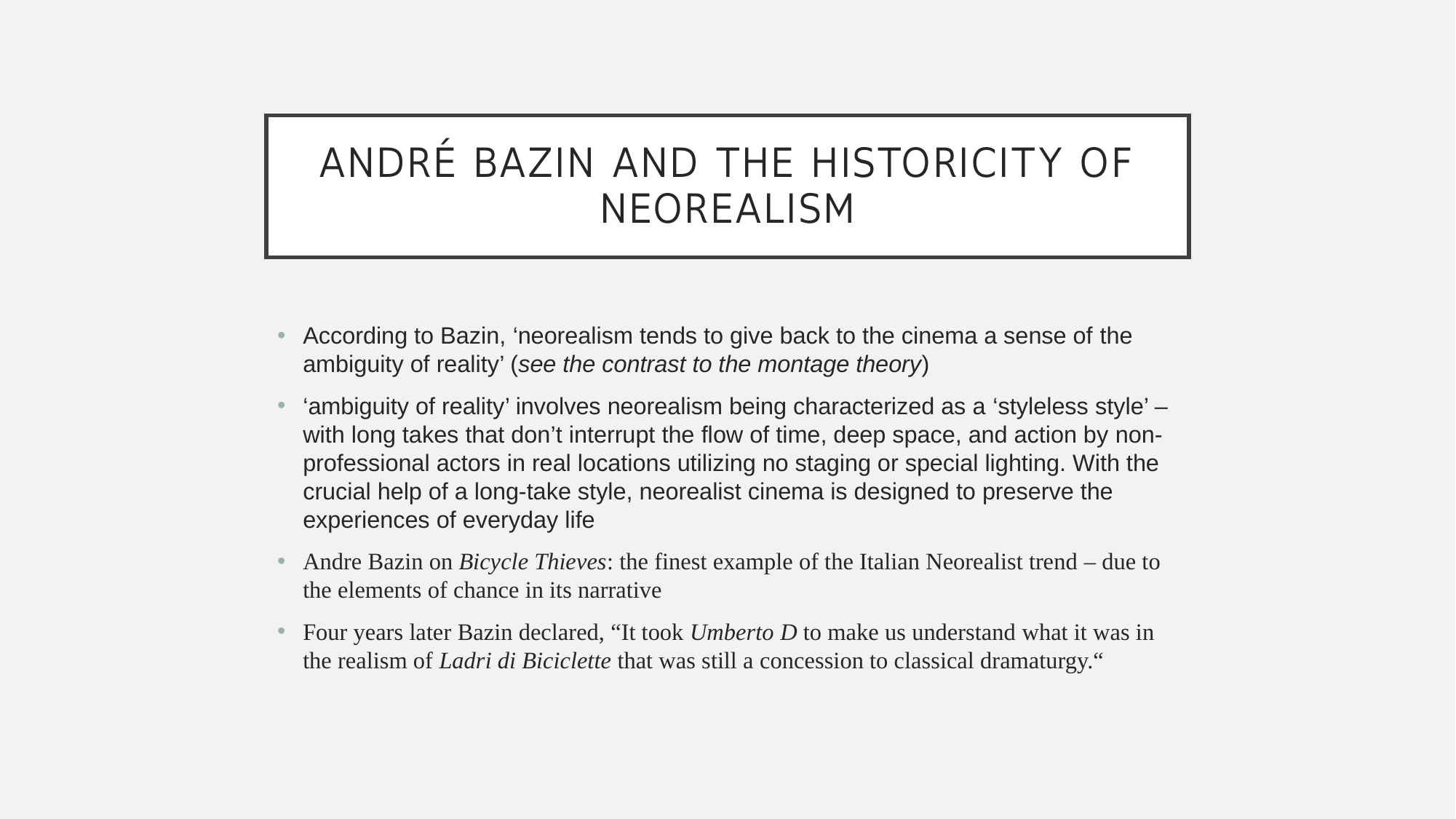

# André bazin and the historicity of neorealism
According to Bazin, ‘neorealism tends to give back to the cinema a sense of the ambiguity of reality’ (see the contrast to the montage theory)
‘ambiguity of reality’ involves neorealism being characterized as a ‘styleless style’ – with long takes that don’t interrupt the flow of time, deep space, and action by non-professional actors in real locations utilizing no staging or special lighting. With the crucial help of a long-take style, neorealist cinema is designed to preserve the experiences of everyday life
Andre Bazin on Bicycle Thieves: the finest example of the Italian Neorealist trend – due to the elements of chance in its narrative
Four years later Bazin declared, “It took Umberto D to make us understand what it was in the realism of Ladri di Biciclette that was still a concession to classical dramaturgy.“